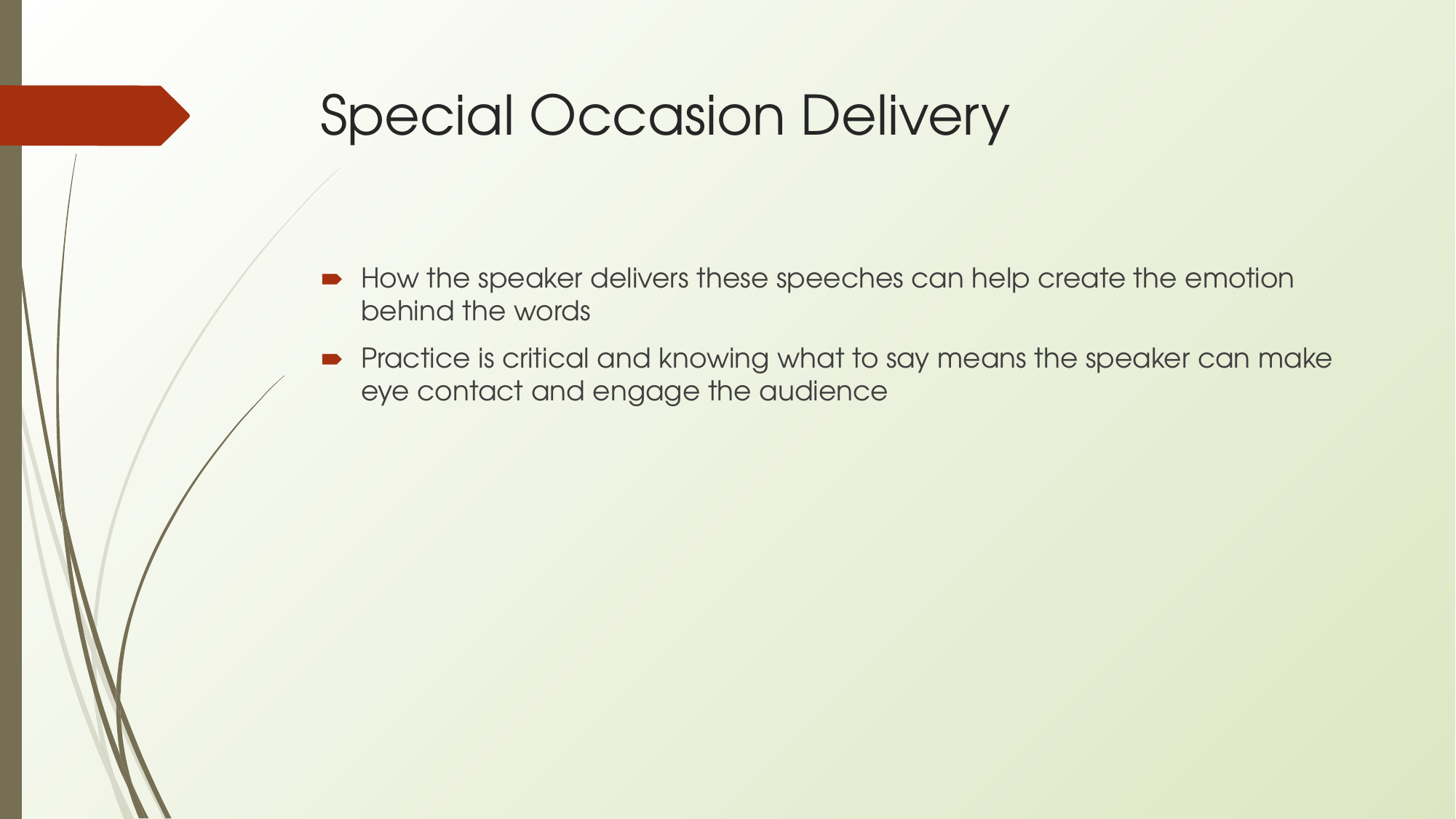

# Special Occasion Delivery
How the speaker delivers these speeches can help create the emotion behind the words
Practice is critical and knowing what to say means the speaker can make eye contact and engage the audience